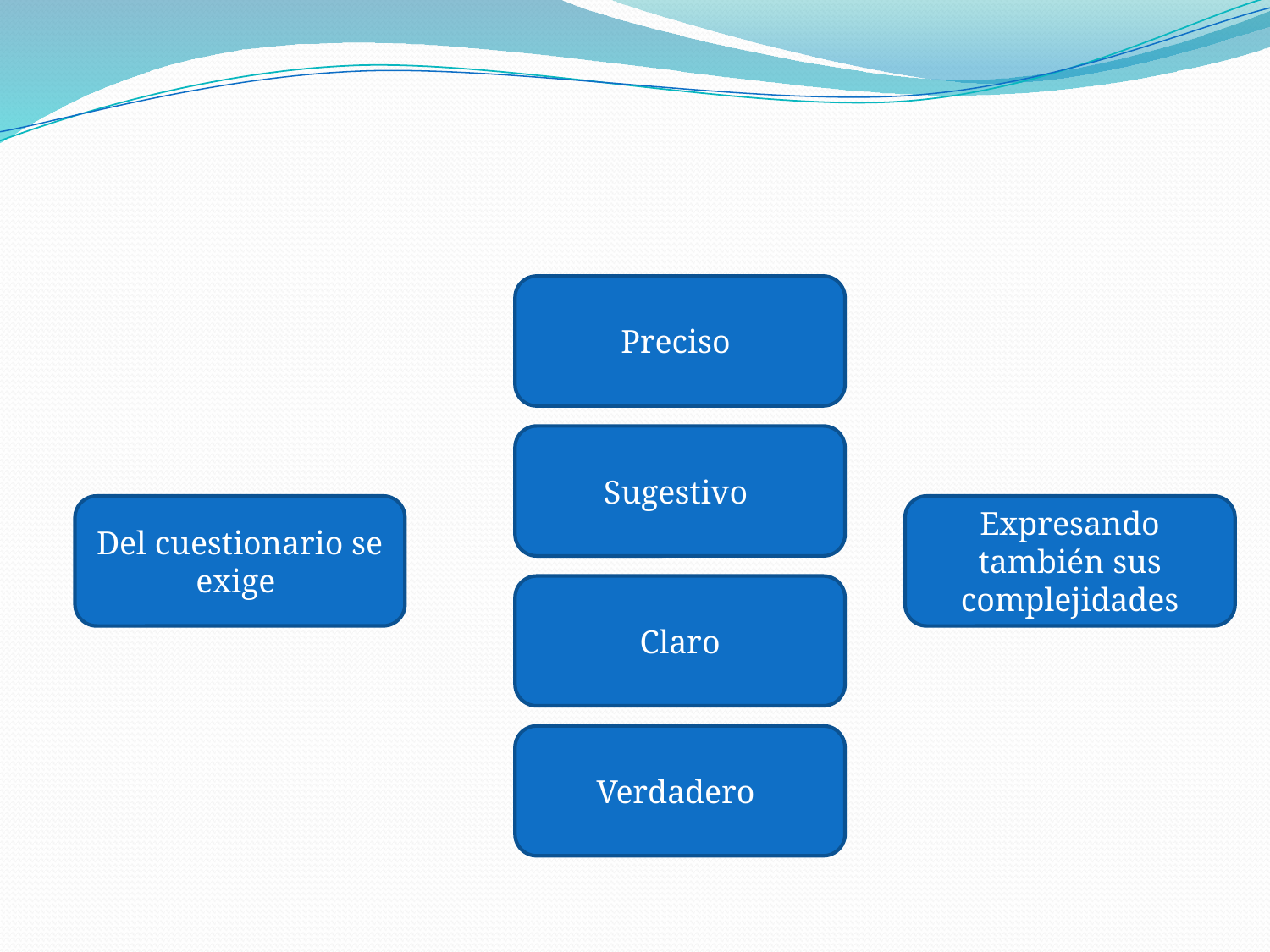

#
Preciso
Sugestivo
Del cuestionario se exige
Expresando también sus complejidades
Claro
Verdadero